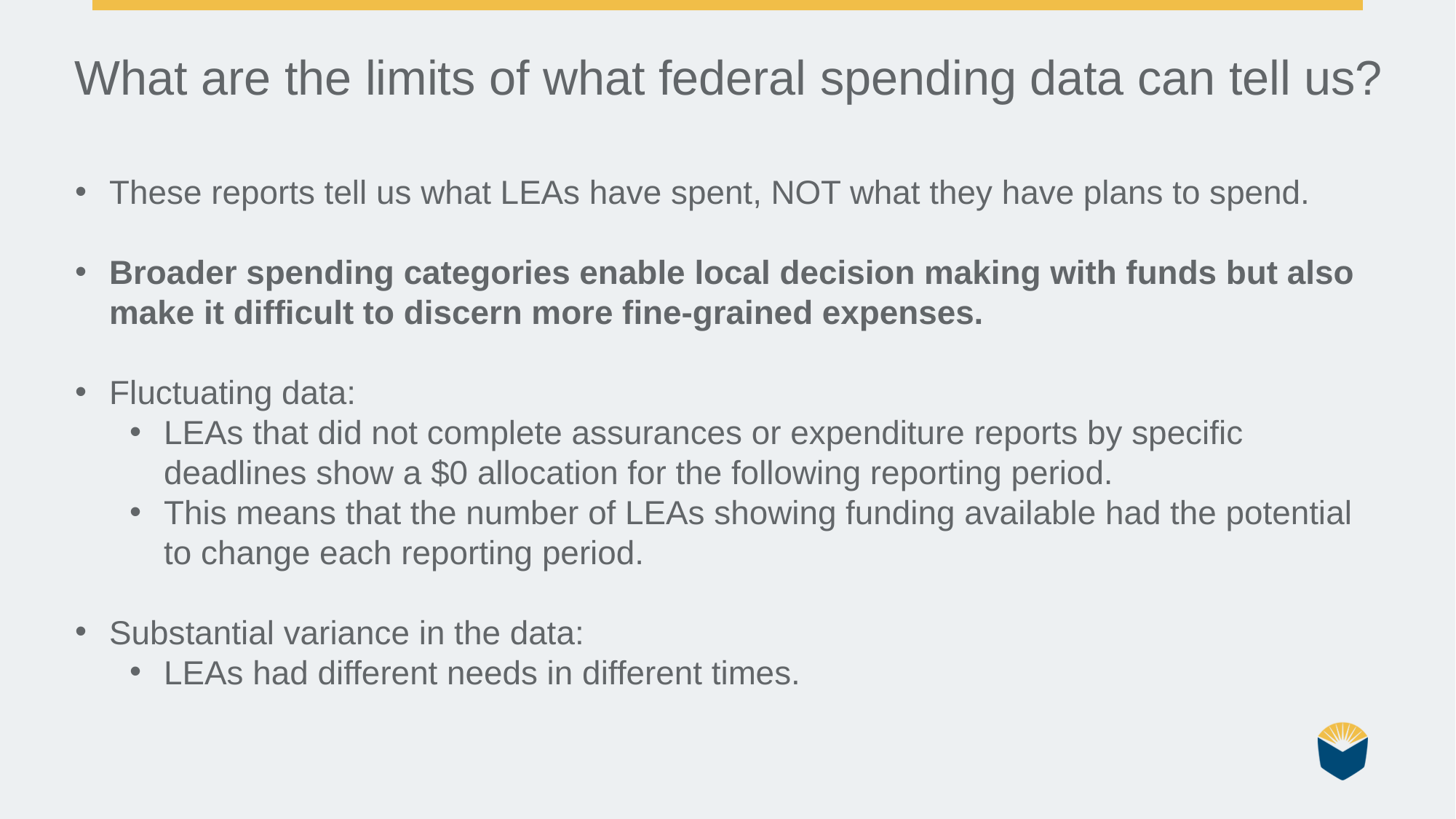

What are the limits of what federal spending data can tell us?

These reports tell us what LEAs have spent, NOT what they have plans to spend.

Broader spending categories enable local decision making with funds but also make it difficult to discern more fine-grained expenses.

Fluctuating data:
LEAs that did not complete assurances or expenditure reports by specific deadlines show a $0 allocation for the following reporting period.
This means that the number of LEAs showing funding available had the potential to change each reporting period.

Substantial variance in the data:
LEAs had different needs in different times.